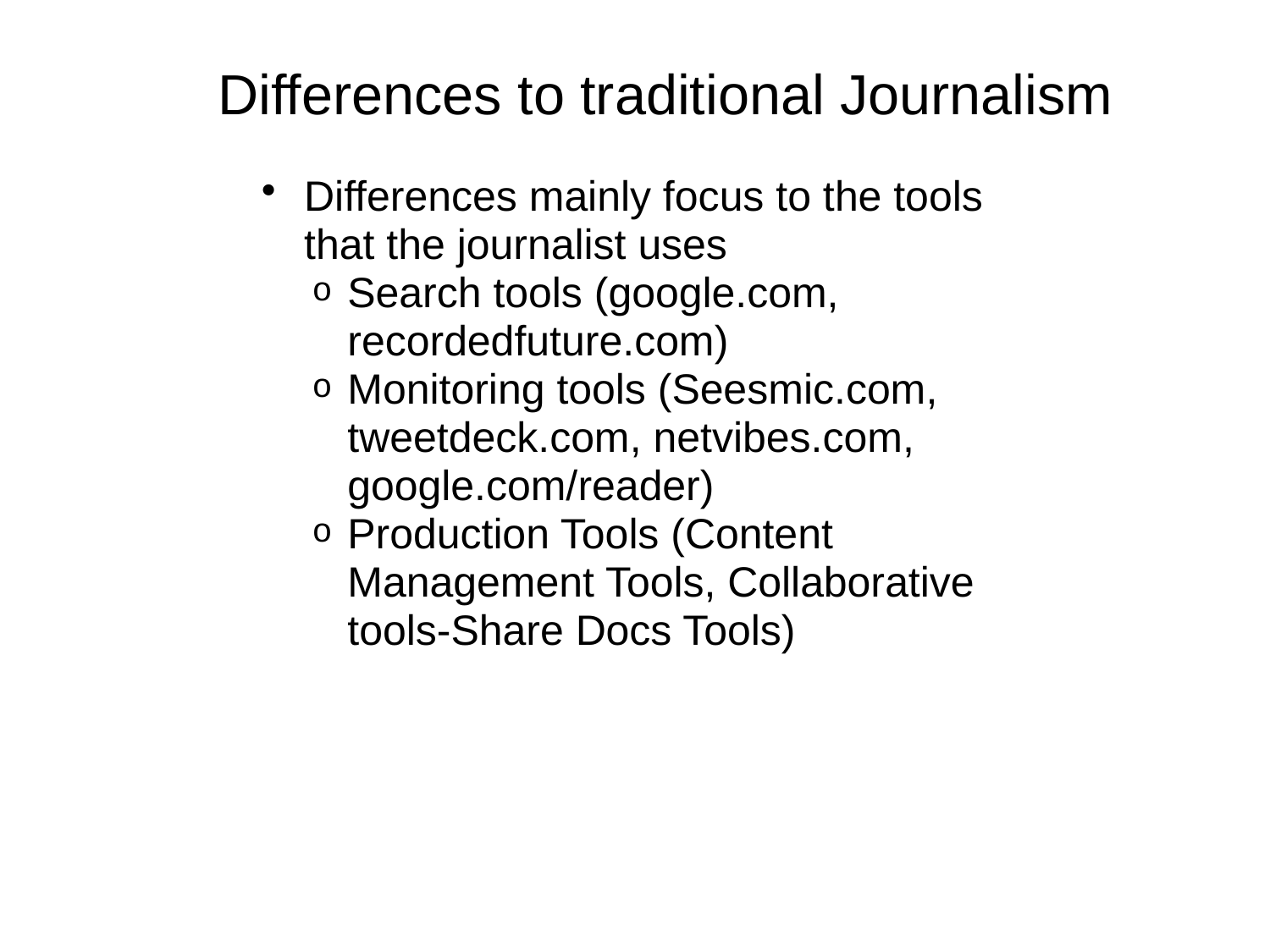

Differences to traditional Journalism
Differences mainly focus to the tools that the journalist uses
Search tools (google.com, recordedfuture.com)
Monitoring tools (Seesmic.com, tweetdeck.com, netvibes.com, google.com/reader)
Production Tools (Content Management Tools, Collaborative tools-Share Docs Tools)